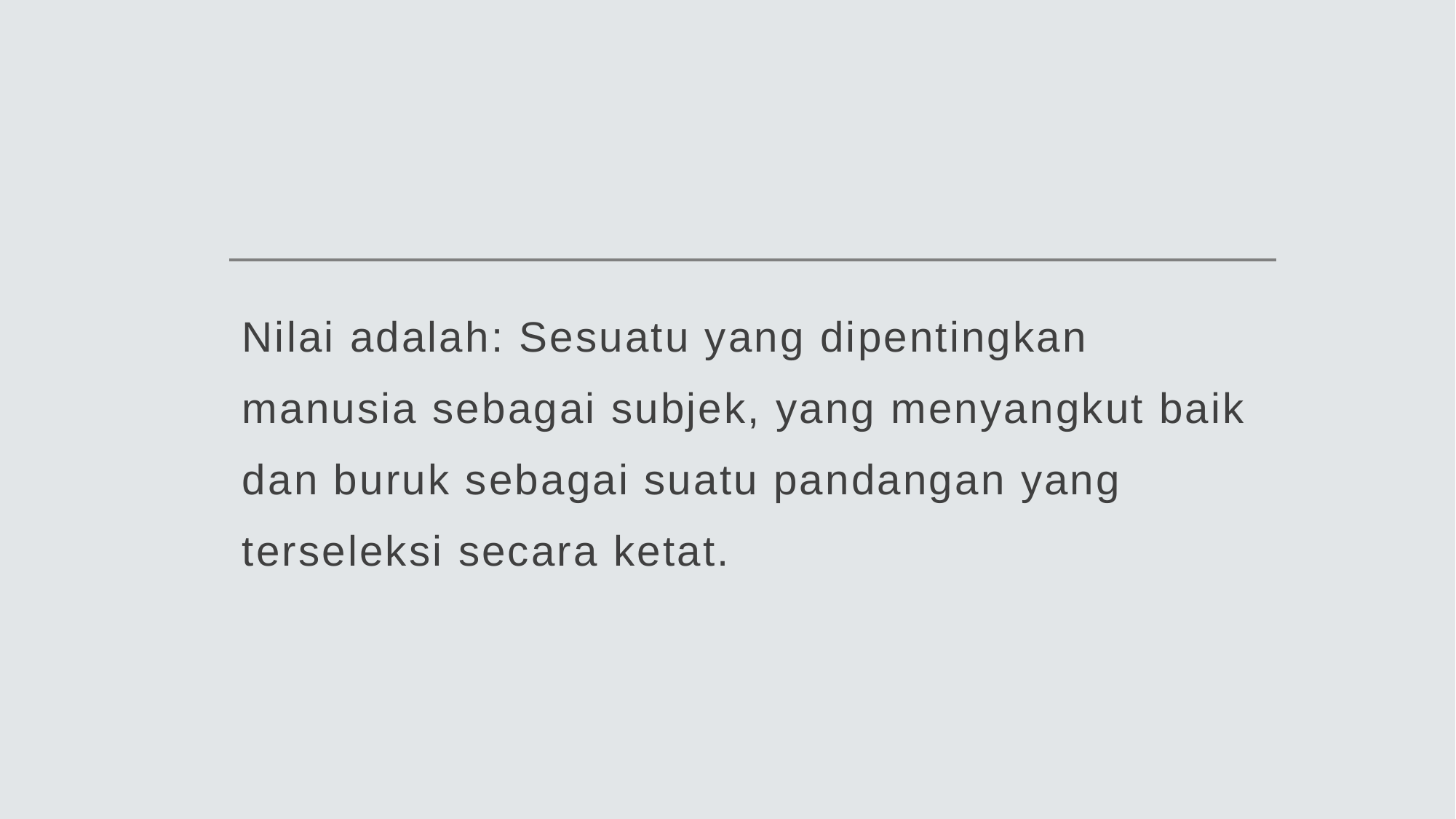

Nilai adalah: Sesuatu yang dipentingkan manusia sebagai subjek, yang menyangkut baik dan buruk sebagai suatu pandangan yang terseleksi secara ketat.